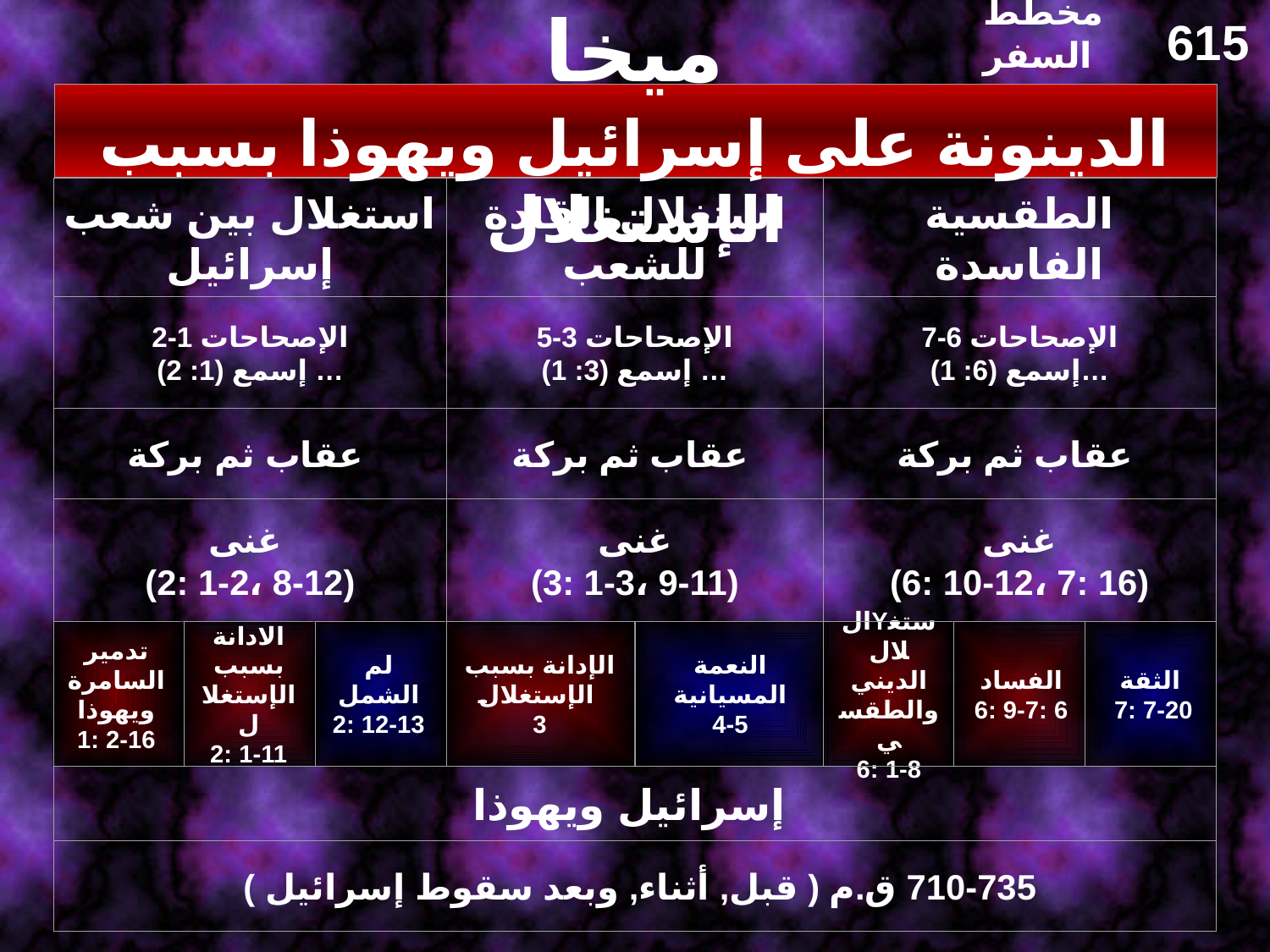

ميخا
615
مخطط السفر

Judgment on Israel and Judah for Exploitation
الدينونة على إسرائيل ويهوذا بسبب الإستغلال

استغلال بين شعب إسرائيل

استغلال القادة للشعب

الطقسية الفاسدة

الإصحاحات 1-2
إسمع (1: 2) …

الإصحاحات 3-5
إسمع (3: 1) …

الإصحاحات 6-7
إسمع (6: 1)…

عقاب ثم بركة

عقاب ثم بركة

عقاب ثم بركة

غنى
(2: 1-2، 8-12)

غنى
(3: 1-3، 9-11)

غنى
(6: 10-12، 7: 16)
تدمير السامرة ويهوذا
1: 2-16

الادانة بسبب الإستغلال
2: 1-11

لم الشمل
2: 12-13

الإدانة بسبب الإستغلال
3

النعمة المسيانية
4-5

الYستغلال الديني والطقسي
6: 1-8
الفساد
6: 9-7: 6

الثقة
7: 7-20

إسرائيل ويهوذا

 ( قبل, أثناء, وبعد سقوط إسرائيل ) 735-710 ق.م